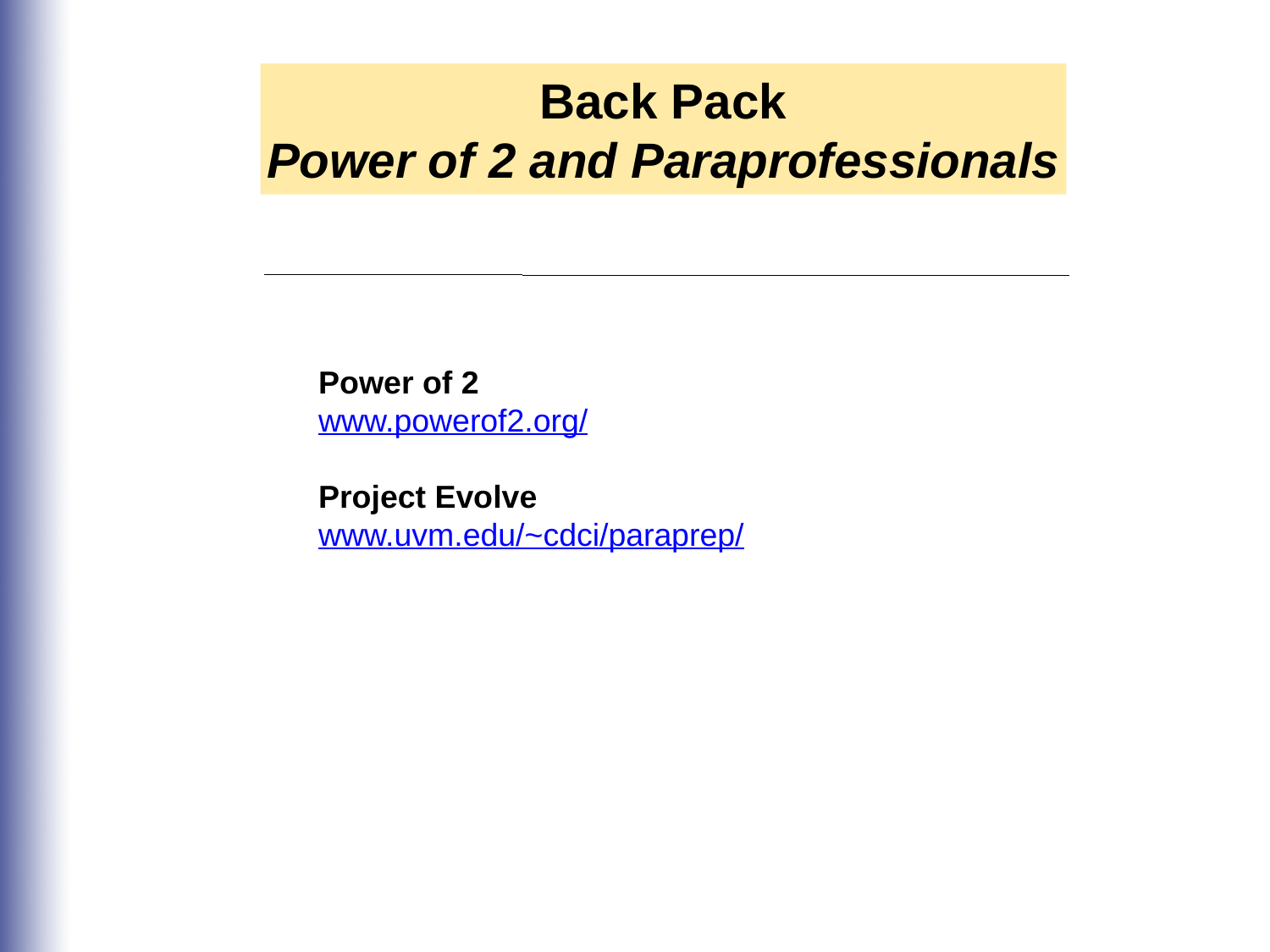

Back Pack
Power of 2 and Paraprofessionals

Power of 2
www.powerof2.org/

Project Evolve
www.uvm.edu/~cdci/paraprep/
35